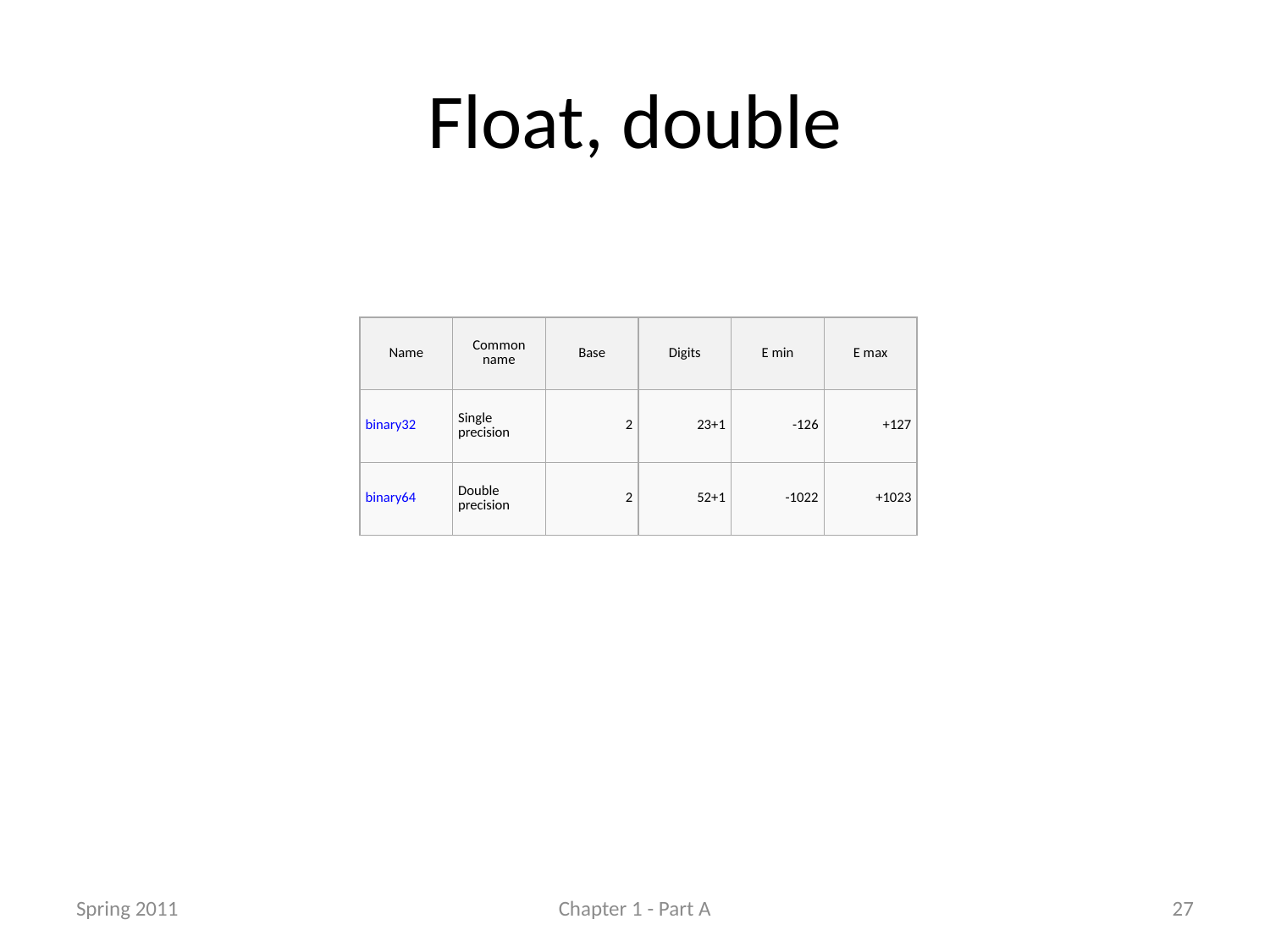

# Float, double
| Name | Common name | Base | Digits | E min | E max |
| --- | --- | --- | --- | --- | --- |
| binary32 | Single precision | 2 | 23+1 | -126 | +127 |
| binary64 | Double precision | 2 | 52+1 | -1022 | +1023 |
Spring 2011
Chapter 1 - Part A
27